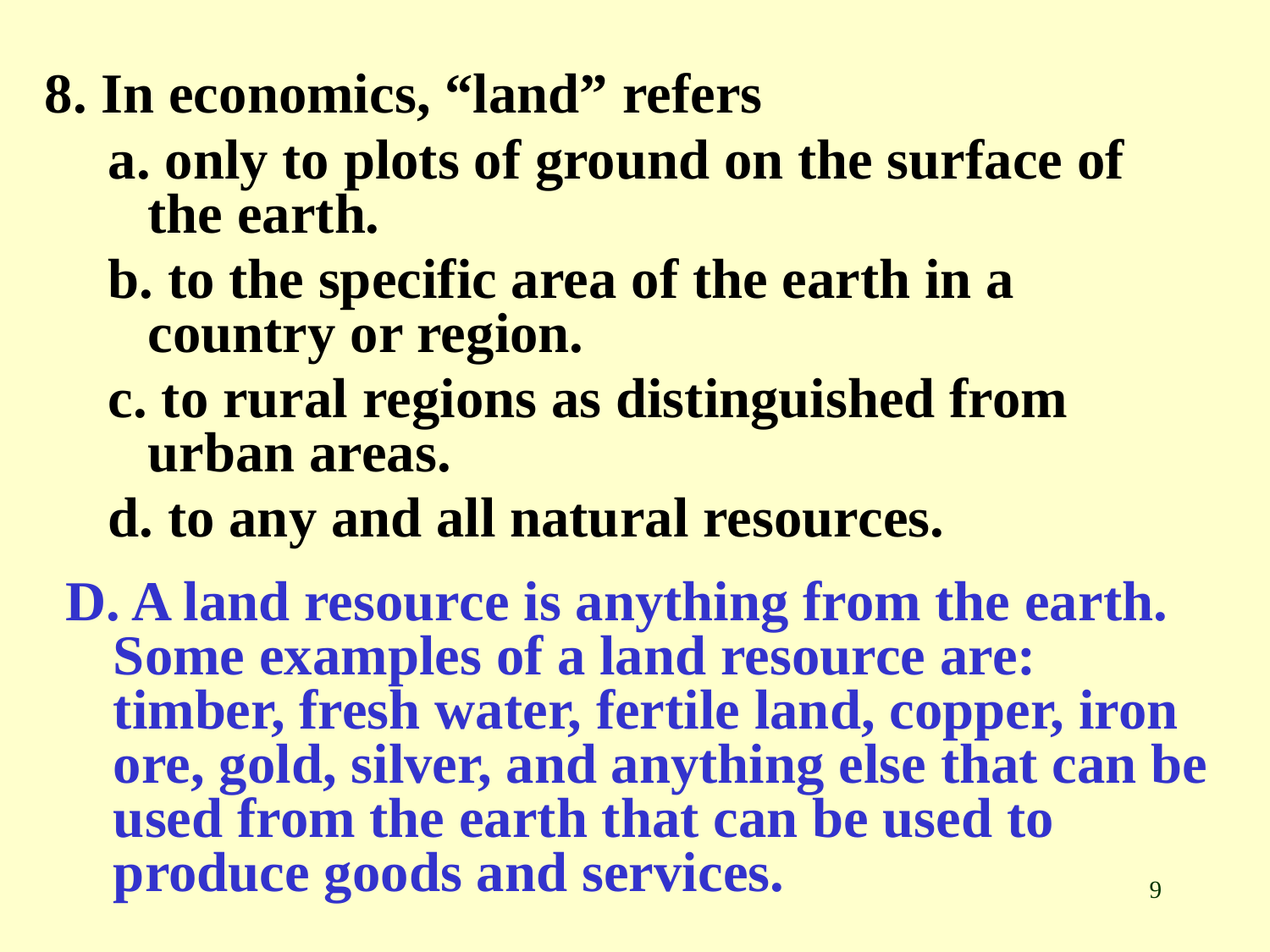

8. In economics, “land” refers
a. only to plots of ground on the surface of the earth.
b. to the specific area of the earth in a country or region.
c. to rural regions as distinguished from urban areas.
d. to any and all natural resources.
D. A land resource is anything from the earth. Some examples of a land resource are: timber, fresh water, fertile land, copper, iron ore, gold, silver, and anything else that can be used from the earth that can be used to produce goods and services.
9